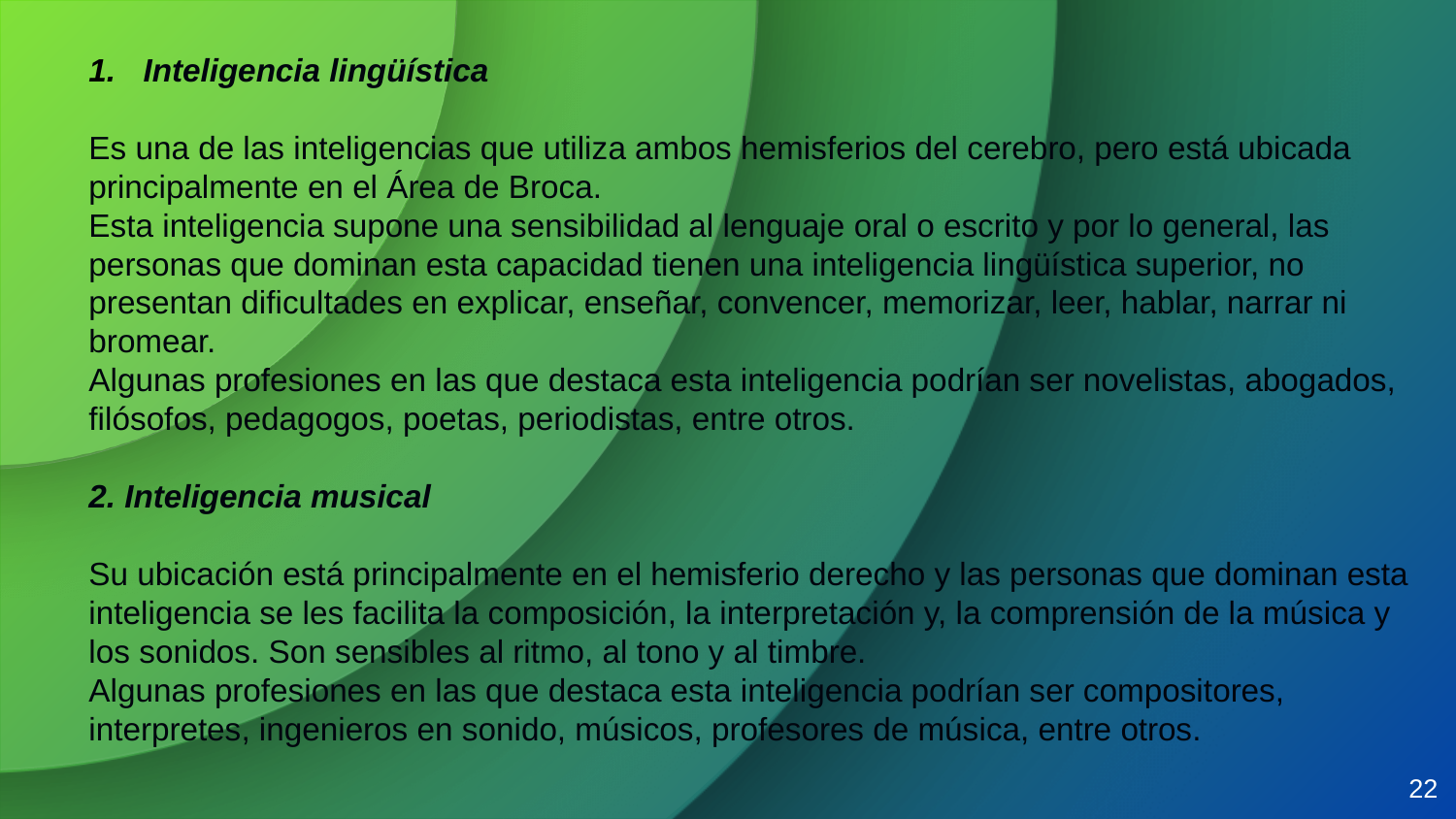

Inteligencia lingüística

Es una de las inteligencias que utiliza ambos hemisferios del cerebro, pero está ubicada principalmente en el Área de Broca.
Esta inteligencia supone una sensibilidad al lenguaje oral o escrito y por lo general, las personas que dominan esta capacidad tienen una inteligencia lingüística superior, no presentan dificultades en explicar, enseñar, convencer, memorizar, leer, hablar, narrar ni bromear.
Algunas profesiones en las que destaca esta inteligencia podrían ser novelistas, abogados, filósofos, pedagogos, poetas, periodistas, entre otros.

2. Inteligencia musical
Su ubicación está principalmente en el hemisferio derecho y las personas que dominan esta inteligencia se les facilita la composición, la interpretación y, la comprensión de la música y los sonidos. Son sensibles al ritmo, al tono y al timbre.
Algunas profesiones en las que destaca esta inteligencia podrían ser compositores, interpretes, ingenieros en sonido, músicos, profesores de música, entre otros.
22